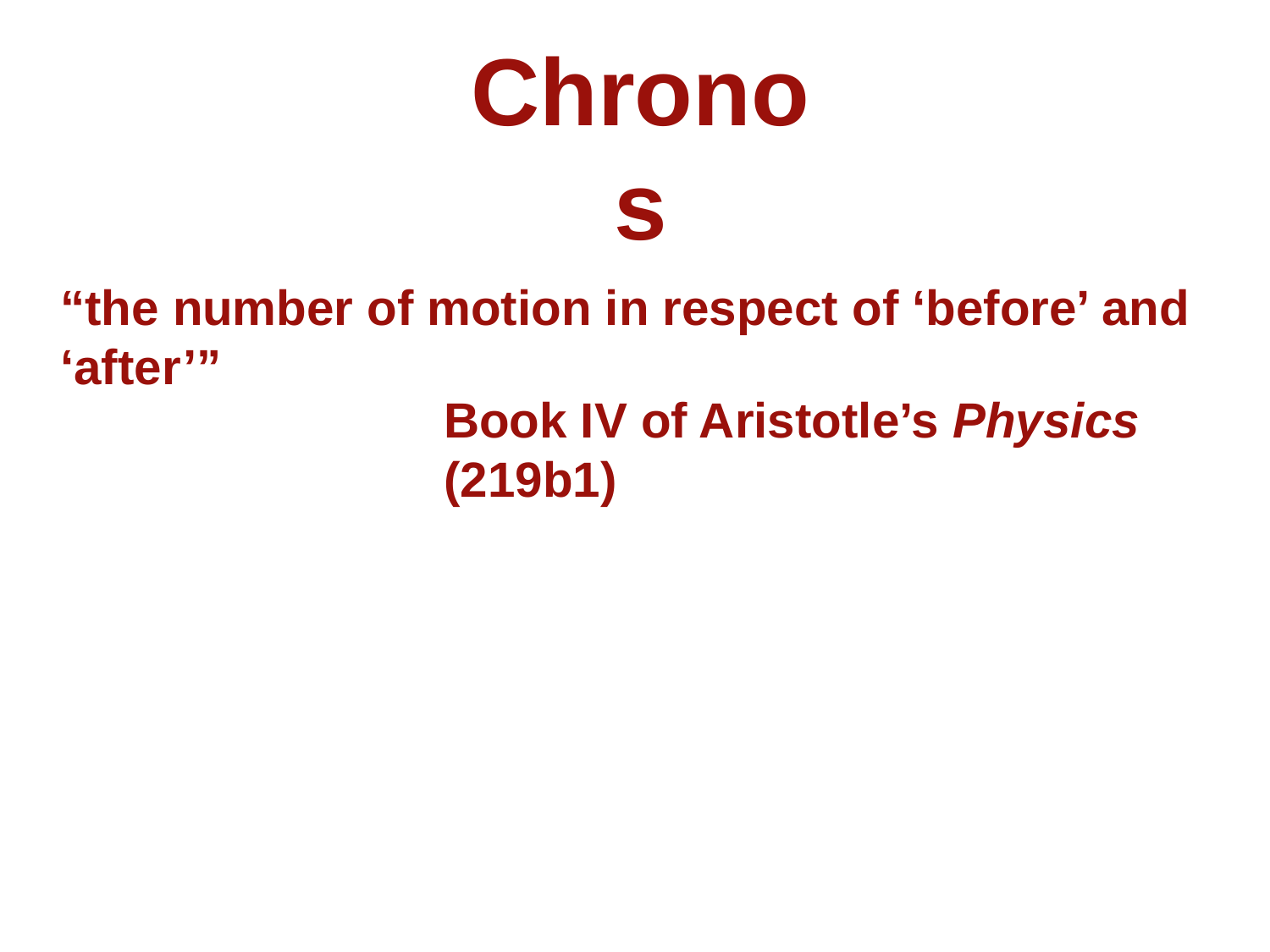

# Chronos
“the number of motion in respect of ‘before’ and ‘after’”
Book IV of Aristotle’s Physics (219b1)